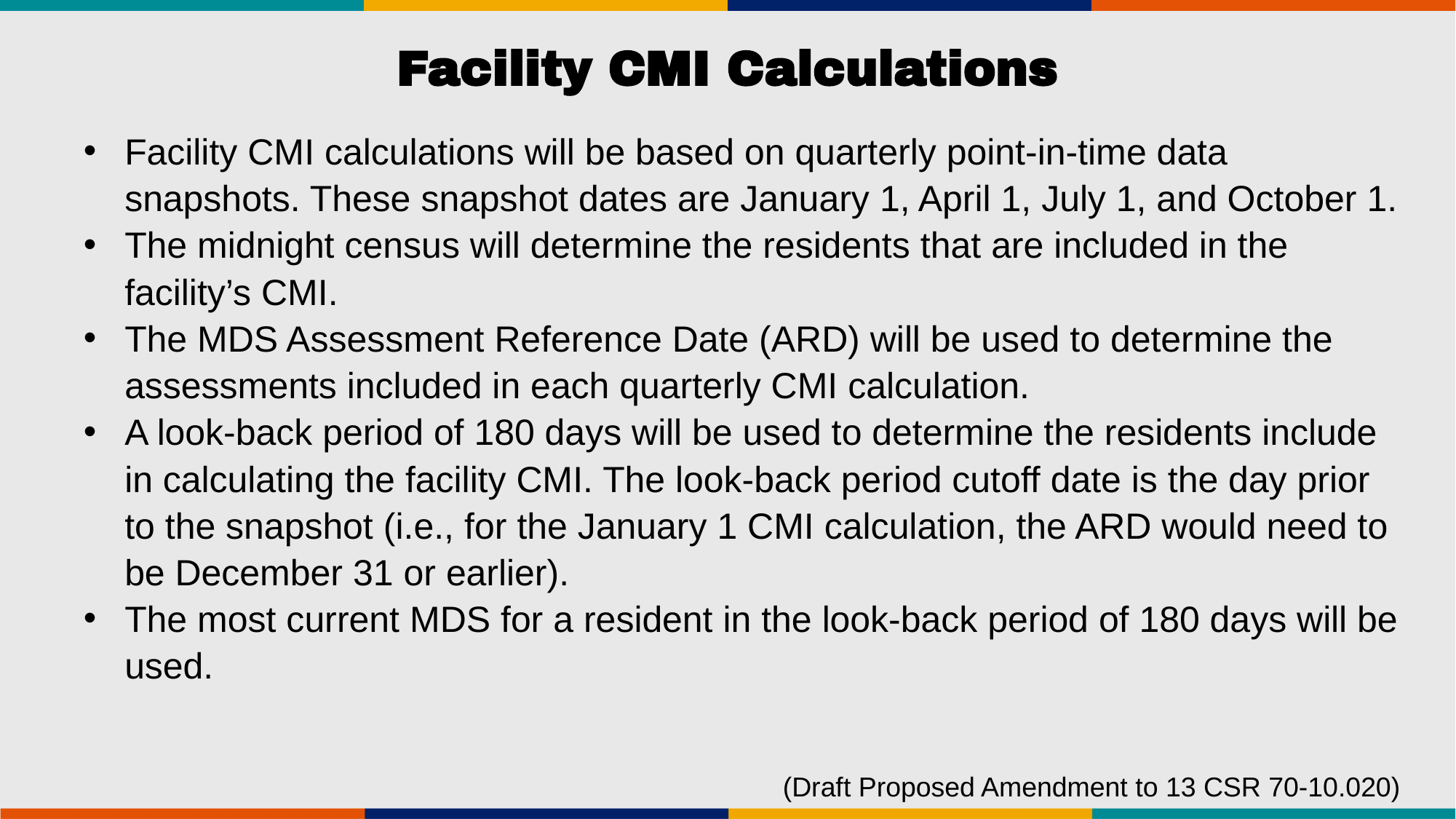

# Facility CMI Calculations
Facility CMI calculations will be based on quarterly point-in-time data snapshots. These snapshot dates are January 1, April 1, July 1, and October 1.
The midnight census will determine the residents that are included in the facility’s CMI.
The MDS Assessment Reference Date (ARD) will be used to determine the assessments included in each quarterly CMI calculation.
A look-back period of 180 days will be used to determine the residents include in calculating the facility CMI. The look-back period cutoff date is the day prior to the snapshot (i.e., for the January 1 CMI calculation, the ARD would need to be December 31 or earlier).
The most current MDS for a resident in the look-back period of 180 days will be used.
(Draft Proposed Amendment to 13 CSR 70-10.020)